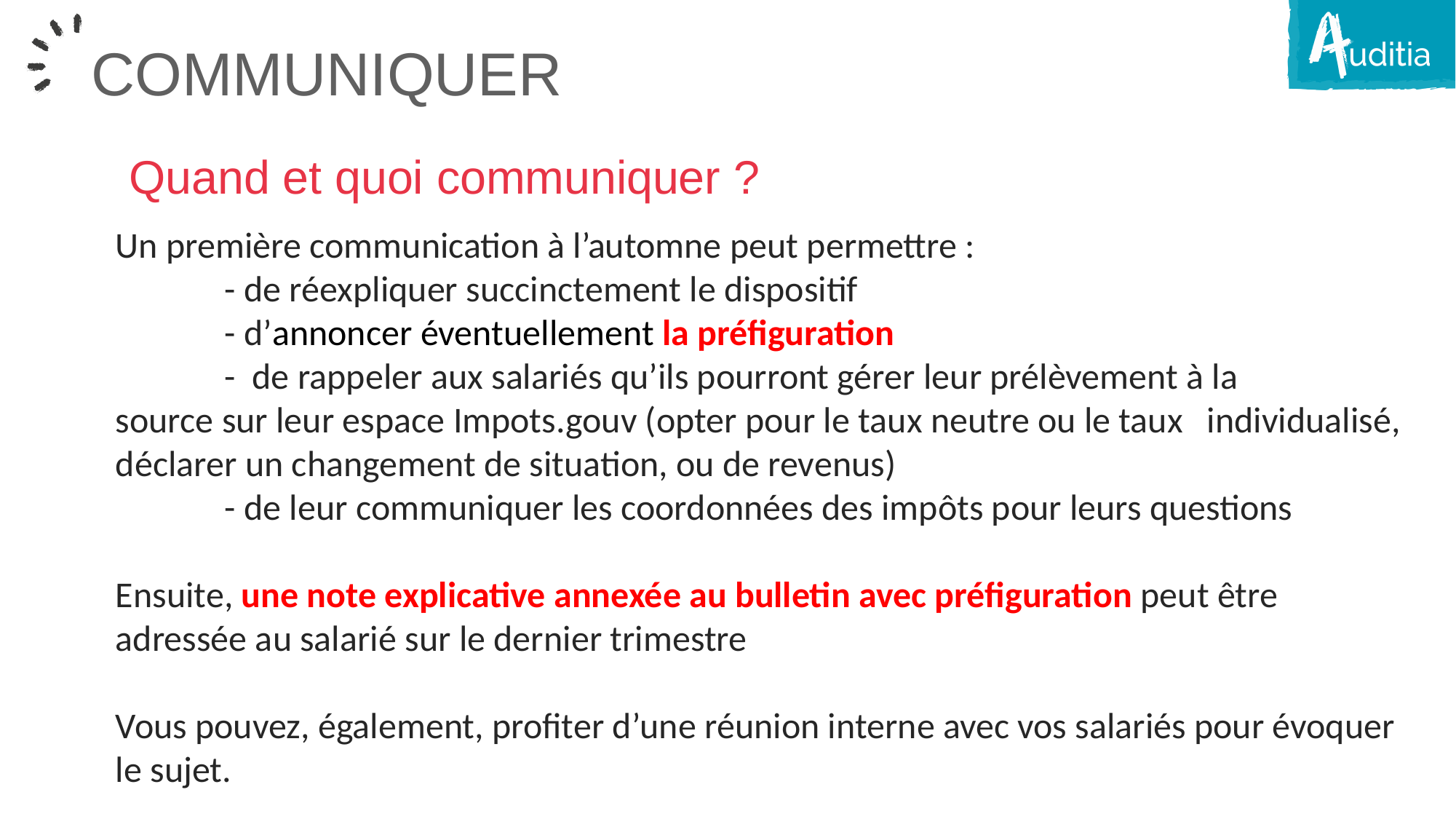

Communiquer
Quand et quoi communiquer ?
Un première communication à l’automne peut permettre :
	- de réexpliquer succinctement le dispositif
	- d’annoncer éventuellement la préfiguration
	-  de rappeler aux salariés qu’ils pourront gérer leur prélèvement à la 	source sur leur espace Impots.gouv (opter pour le taux neutre ou le taux 	individualisé, déclarer un changement de situation, ou de revenus)
	- de leur communiquer les coordonnées des impôts pour leurs questions

Ensuite, une note explicative annexée au bulletin avec préfiguration peut être adressée au salarié sur le dernier trimestre

Vous pouvez, également, profiter d’une réunion interne avec vos salariés pour évoquer le sujet.